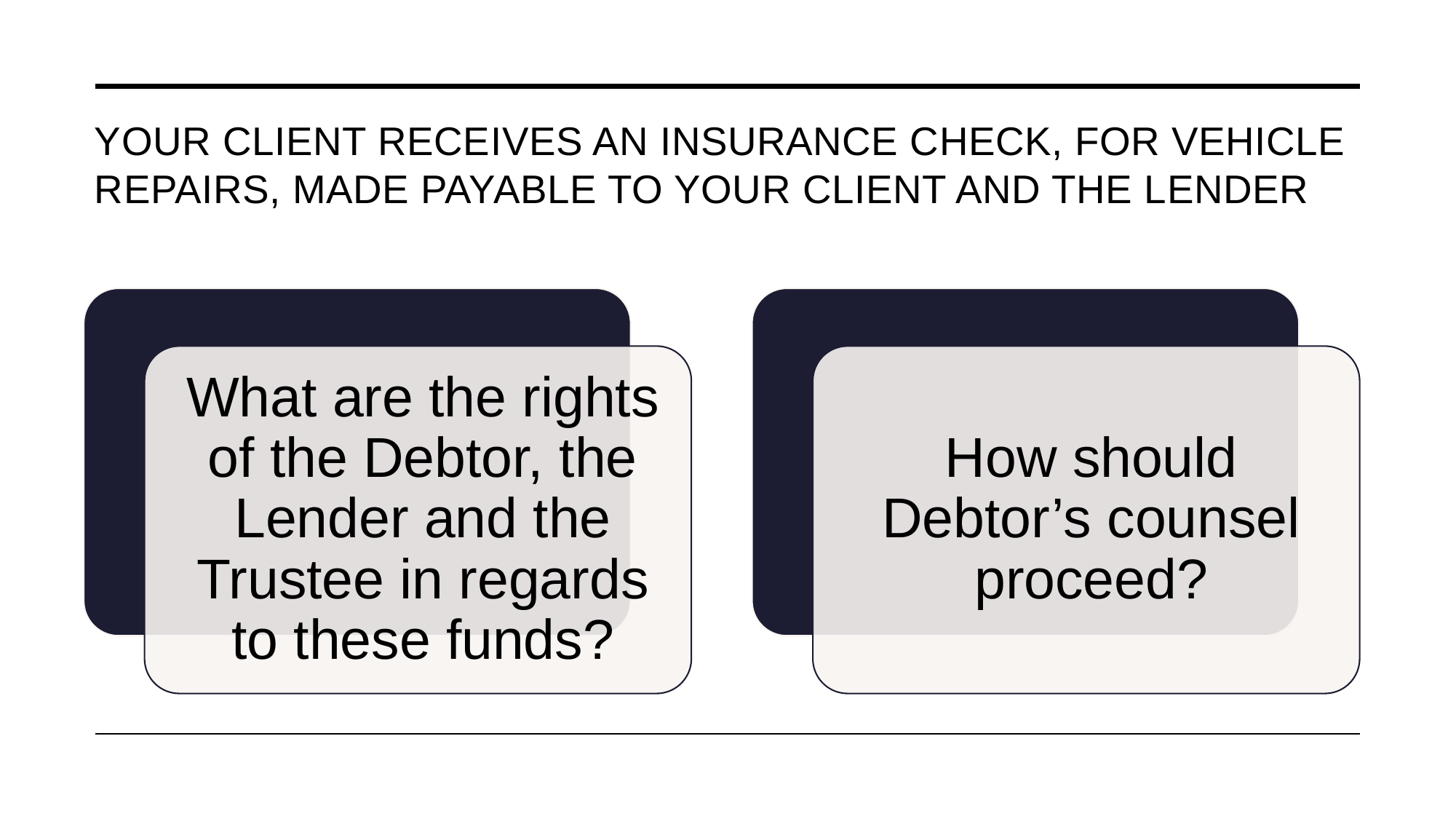

# Your Client receives an insurance check, for vehicle repairs, made payable to your Client and the Lender
What are the rights of the Debtor, the Lender and the Trustee in regards to these funds?
How should Debtor’s counsel proceed?